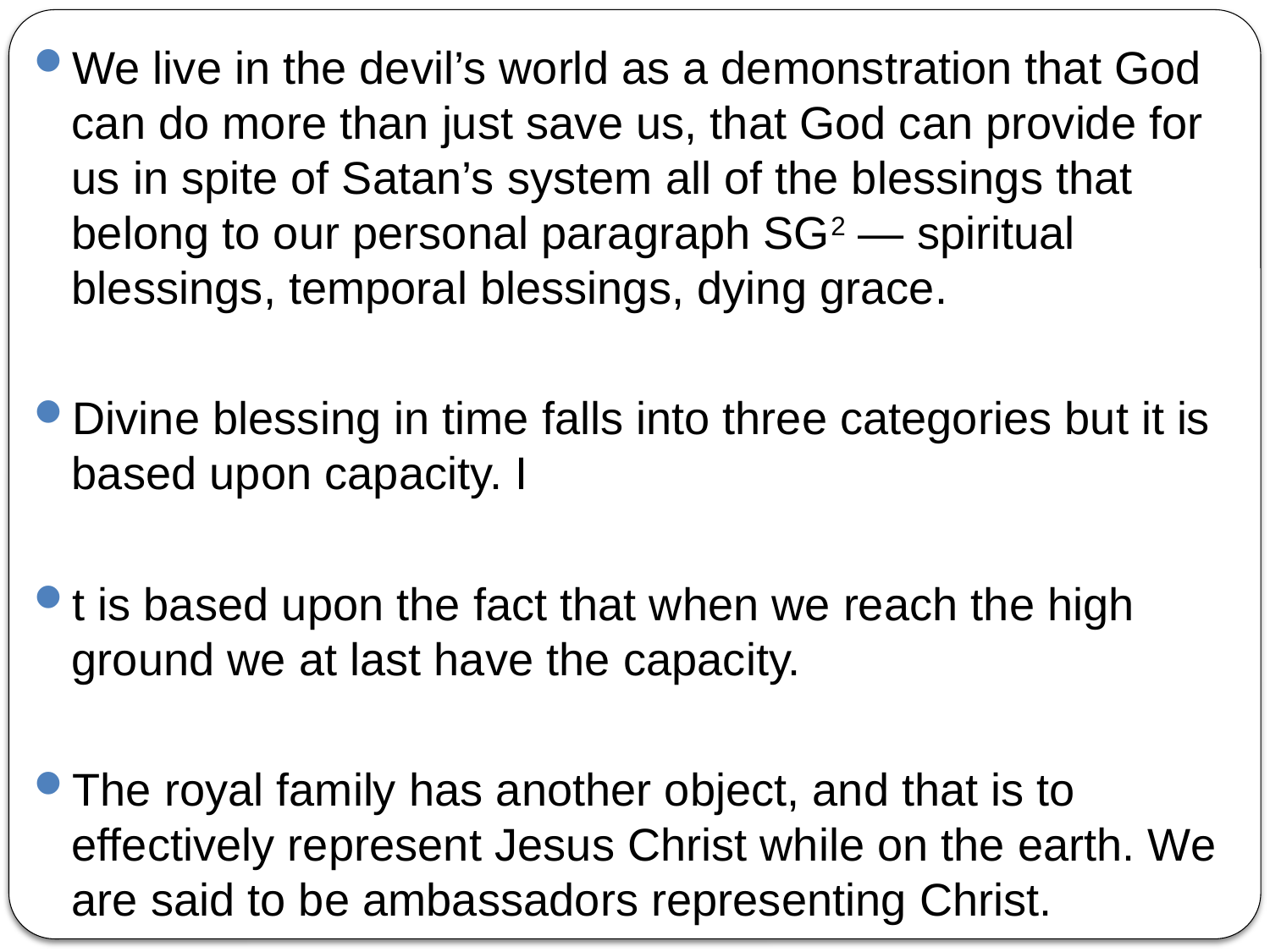

We live in the devil’s world as a demonstration that God can do more than just save us, that God can provide for us in spite of Satan’s system all of the blessings that belong to our personal paragraph SG2 — spiritual blessings, temporal blessings, dying grace.

Divine blessing in time falls into three categories but it is based upon capacity. I

t is based upon the fact that when we reach the high ground we at last have the capacity.

The royal family has another object, and that is to effectively represent Jesus Christ while on the earth. We are said to be ambassadors representing Christ.